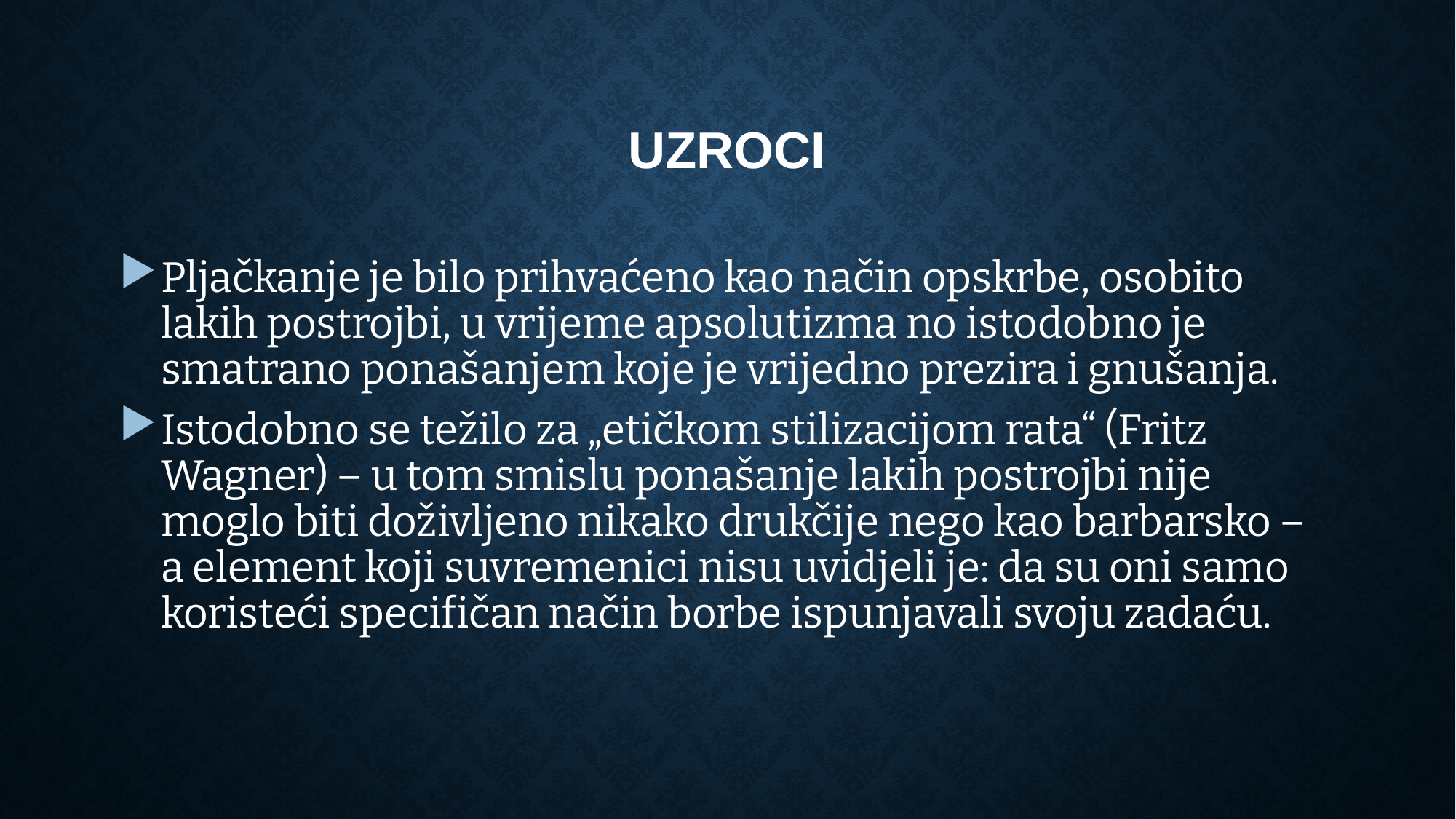

# uzroci
Pljačkanje je bilo prihvaćeno kao način opskrbe, osobito lakih postrojbi, u vrijeme apsolutizma no istodobno je smatrano ponašanjem koje je vrijedno prezira i gnušanja.
Istodobno se težilo za „etičkom stilizacijom rata“ (Fritz Wagner) – u tom smislu ponašanje lakih postrojbi nije moglo biti doživljeno nikako drukčije nego kao barbarsko – a element koji suvremenici nisu uvidjeli je: da su oni samo koristeći specifičan način borbe ispunjavali svoju zadaću.